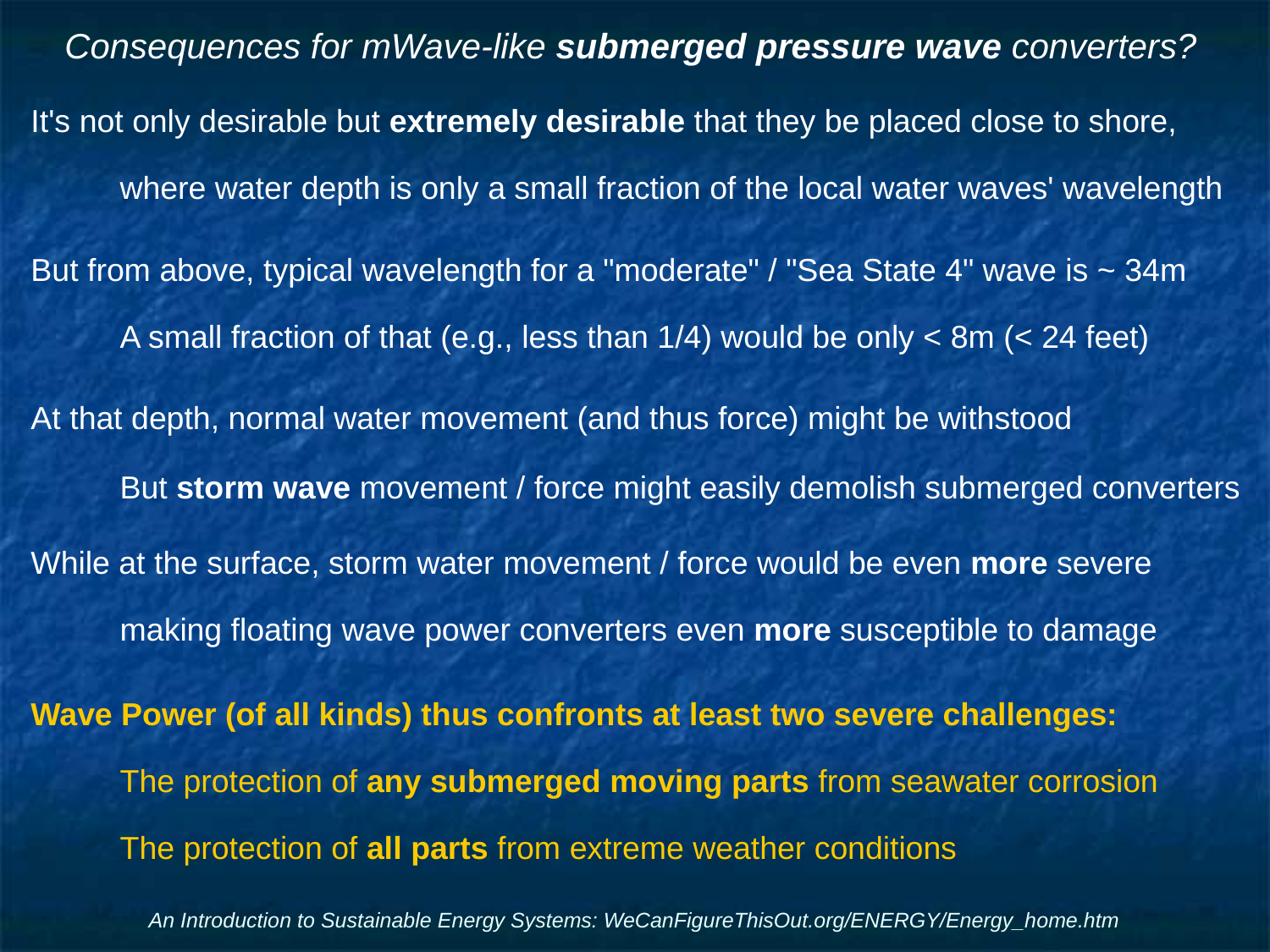

# Consequences for mWave-like submerged pressure wave converters?
It's not only desirable but extremely desirable that they be placed close to shore,

where water depth is only a small fraction of the local water waves' wavelength

But from above, typical wavelength for a "moderate" / "Sea State 4" wave is ~ 34m

A small fraction of that (e.g., less than 1/4) would be only < 8m (< 24 feet)

At that depth, normal water movement (and thus force) might be withstood

But storm wave movement / force might easily demolish submerged converters

While at the surface, storm water movement / force would be even more severe

making floating wave power converters even more susceptible to damage

Wave Power (of all kinds) thus confronts at least two severe challenges:

The protection of any submerged moving parts from seawater corrosion

The protection of all parts from extreme weather conditions
An Introduction to Sustainable Energy Systems: WeCanFigureThisOut.org/ENERGY/Energy_home.htm